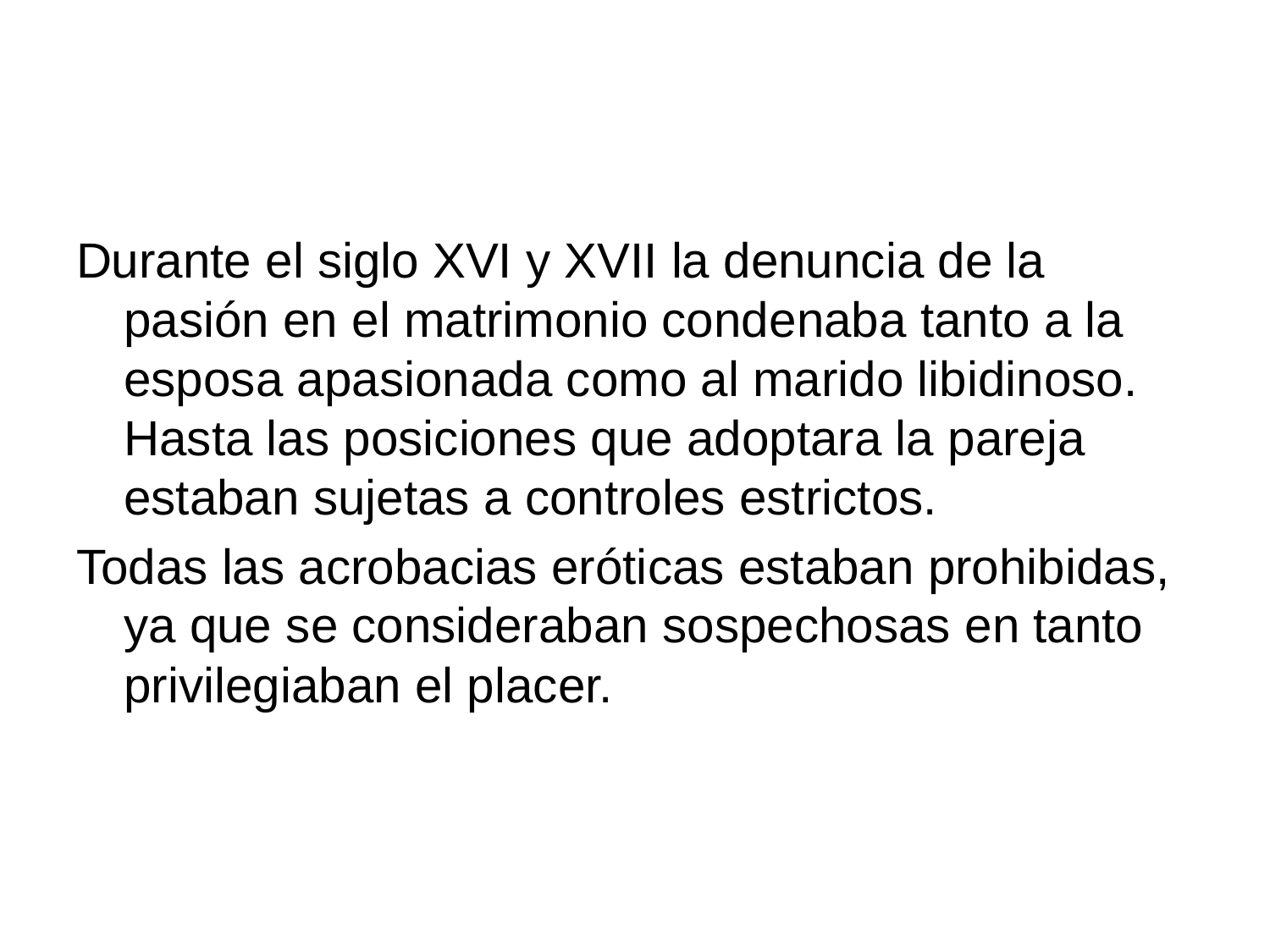

#
Durante el siglo XVI y XVII la denuncia de la pasión en el matrimonio condenaba tanto a la esposa apasionada como al marido libidinoso. Hasta las posiciones que adoptara la pareja estaban sujetas a controles estrictos.
Todas las acrobacias eróticas estaban prohibidas, ya que se consideraban sospechosas en tanto privilegiaban el placer.